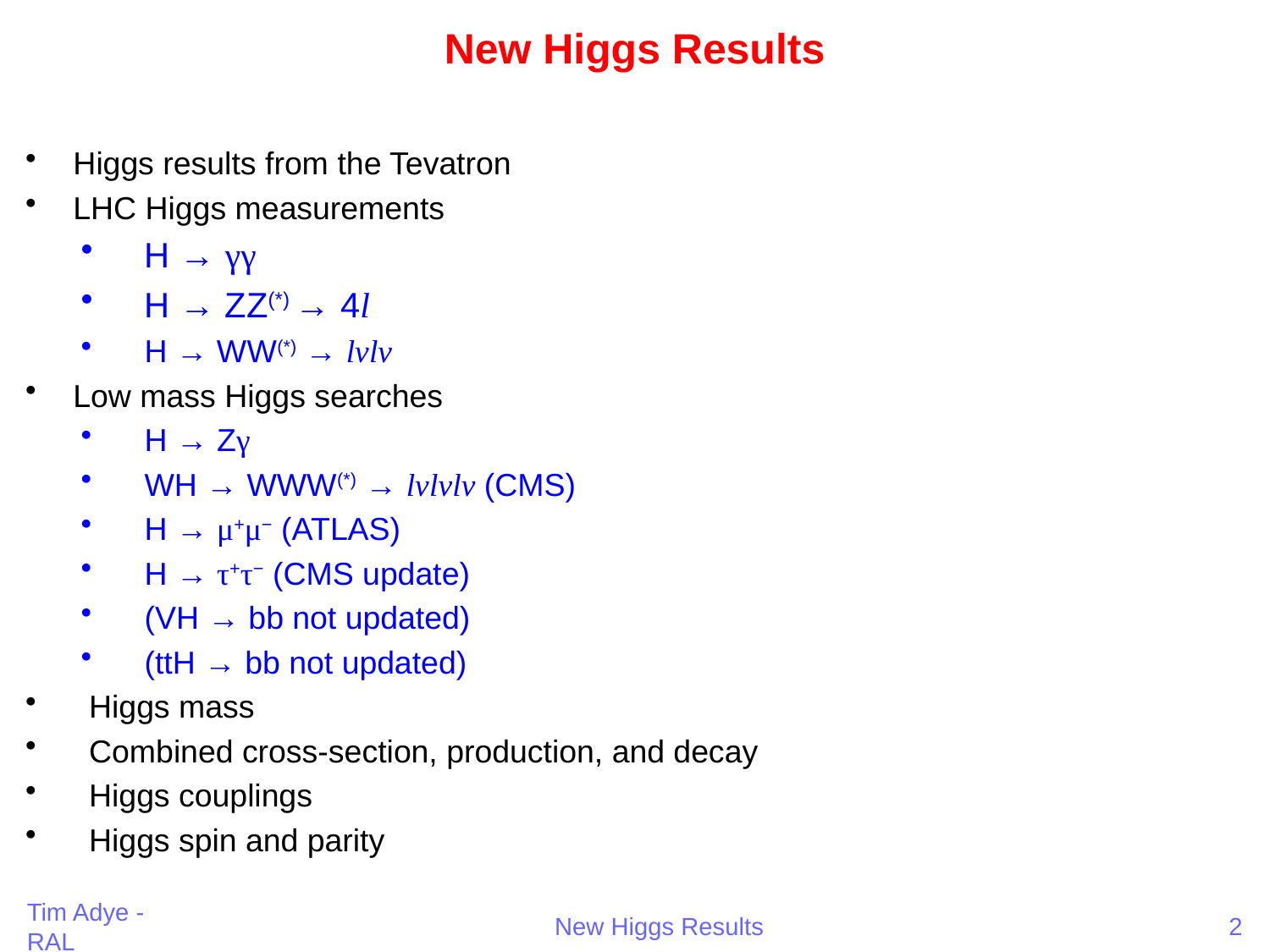

# New Higgs Results

Higgs results from the Tevatron
LHC Higgs measurements
H → γγ
H → ZZ(*) → 4l
H → WW(*) → lνlν
Low mass Higgs searches
H → Zγ
WH → WWW(*) → lνlνlν (CMS)
H → μ+μ− (ATLAS)
H → τ+τ− (CMS update)
(VH → bb not updated)
(ttH → bb not updated)
Higgs mass
Combined cross-section, production, and decay
Higgs couplings
Higgs spin and parity
Tim Adye - RAL
New Higgs Results
2